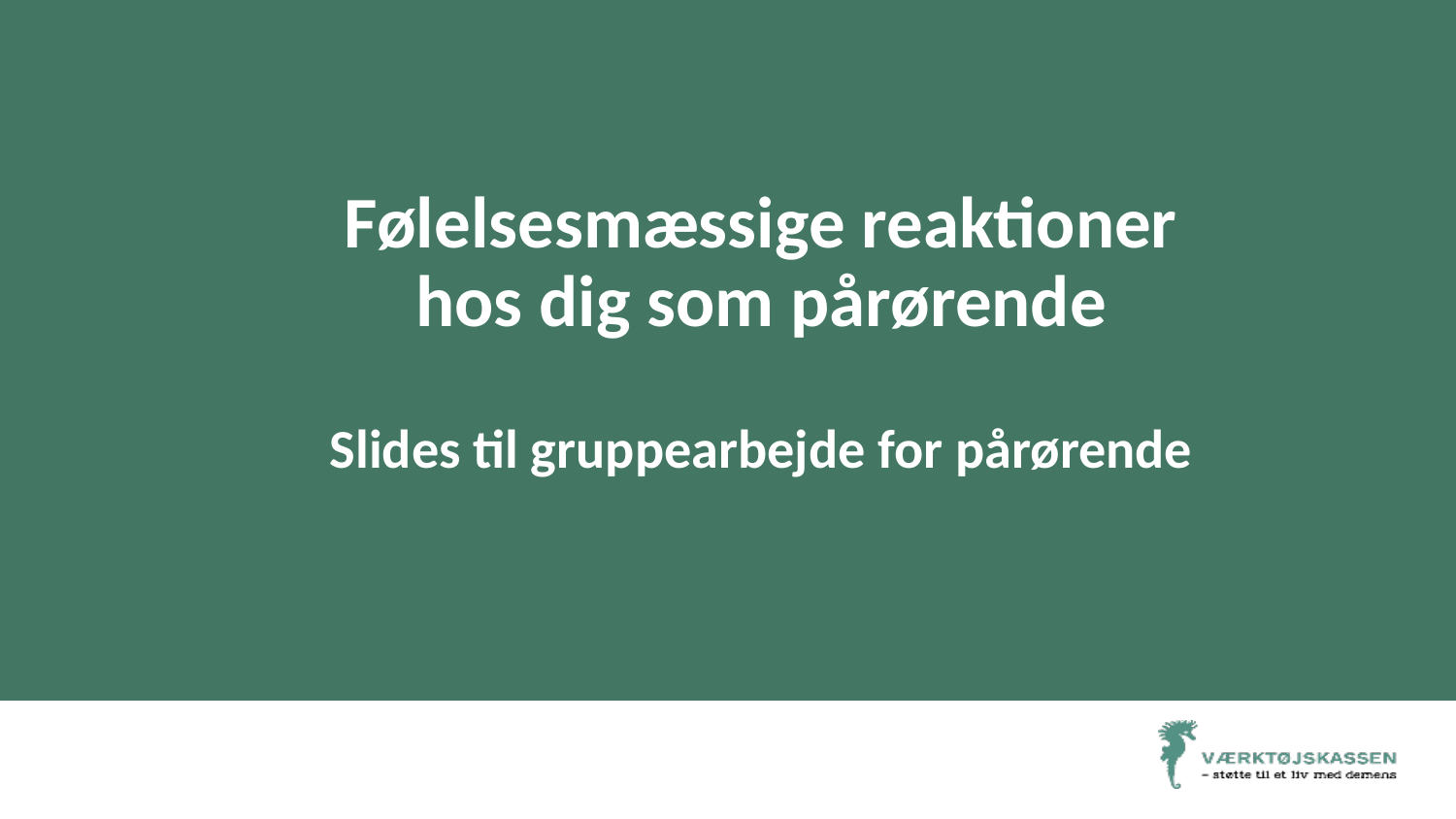

# Følelsesmæssige reaktioner hos dig som pårørende Slides til gruppearbejde for pårørende